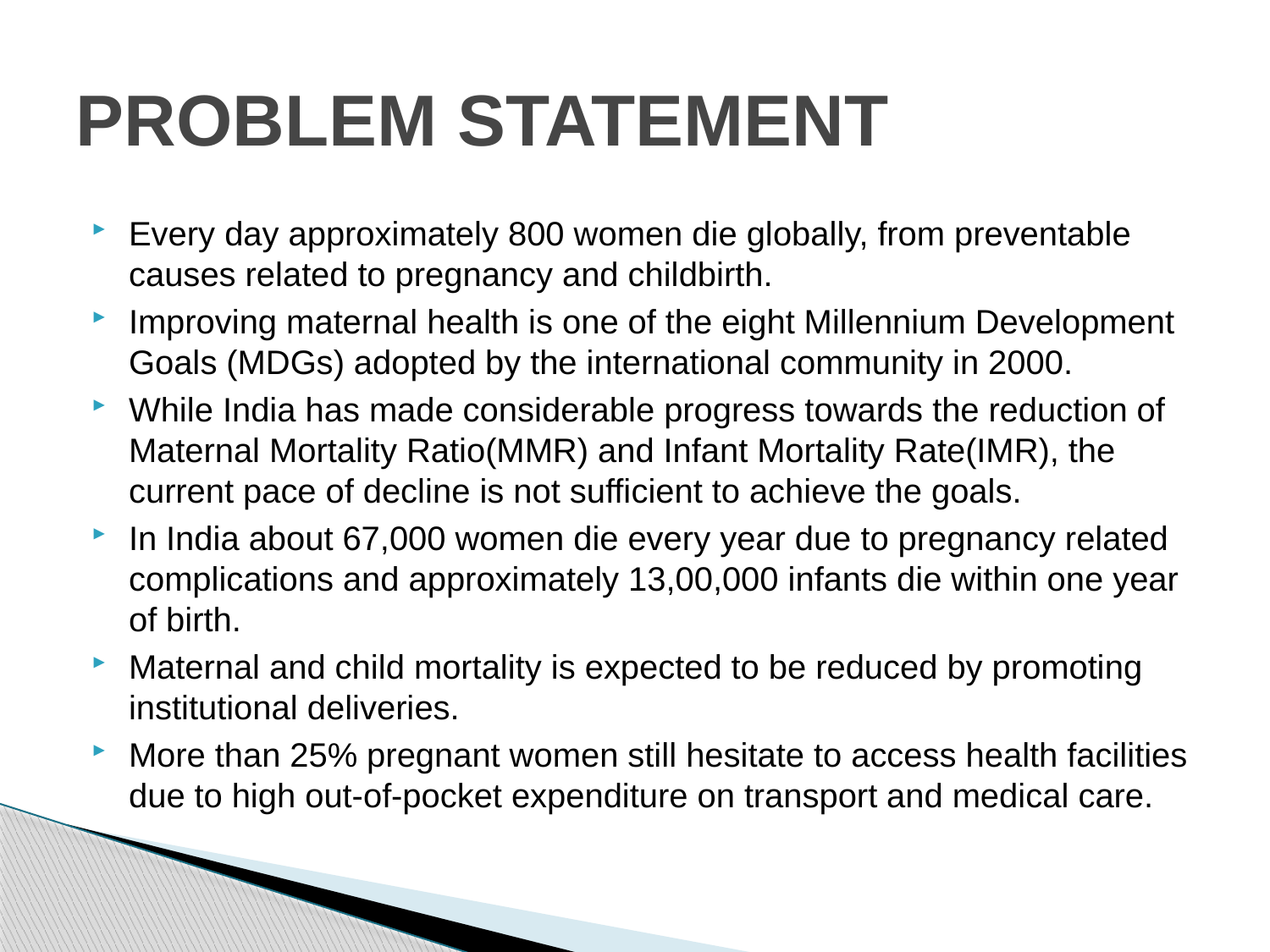

# PROBLEM STATEMENT
Every day approximately 800 women die globally, from preventable causes related to pregnancy and childbirth.
Improving maternal health is one of the eight Millennium Development Goals (MDGs) adopted by the international community in 2000.
While India has made considerable progress towards the reduction of Maternal Mortality Ratio(MMR) and Infant Mortality Rate(IMR), the current pace of decline is not sufficient to achieve the goals.
In India about 67,000 women die every year due to pregnancy related complications and approximately 13,00,000 infants die within one year of birth.
Maternal and child mortality is expected to be reduced by promoting institutional deliveries.
More than 25% pregnant women still hesitate to access health facilities due to high out-of-pocket expenditure on transport and medical care.